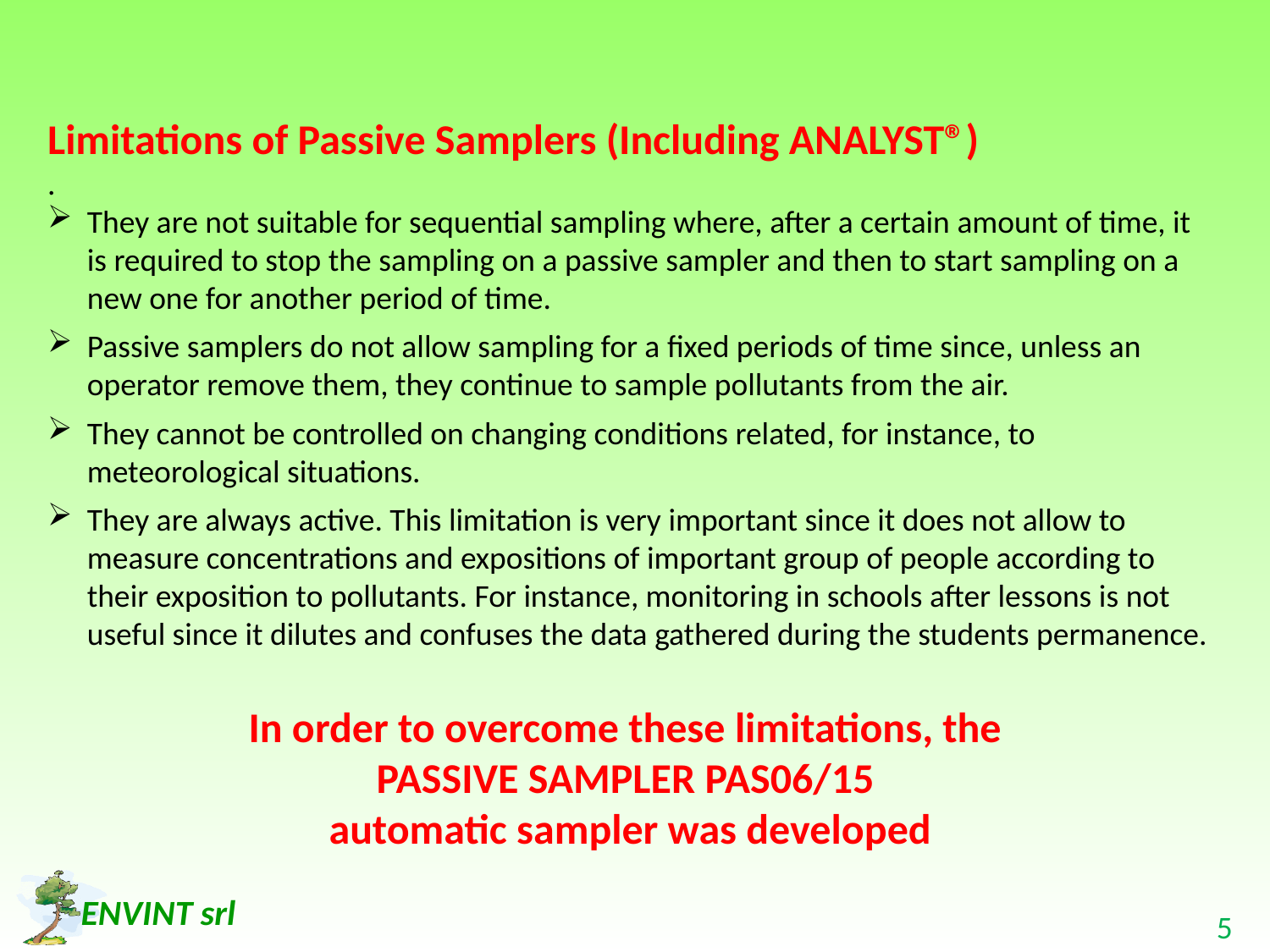

Limitations of Passive Samplers (Including ANALYST®)
.
They are not suitable for sequential sampling where, after a certain amount of time, it is required to stop the sampling on a passive sampler and then to start sampling on a new one for another period of time.
Passive samplers do not allow sampling for a fixed periods of time since, unless an operator remove them, they continue to sample pollutants from the air.
They cannot be controlled on changing conditions related, for instance, to meteorological situations.
They are always active. This limitation is very important since it does not allow to measure concentrations and expositions of important group of people according to their exposition to pollutants. For instance, monitoring in schools after lessons is not useful since it dilutes and confuses the data gathered during the students permanence.

In order to overcome these limitations, the
PASSIVE SAMPLER PAS06/15
automatic sampler was developed